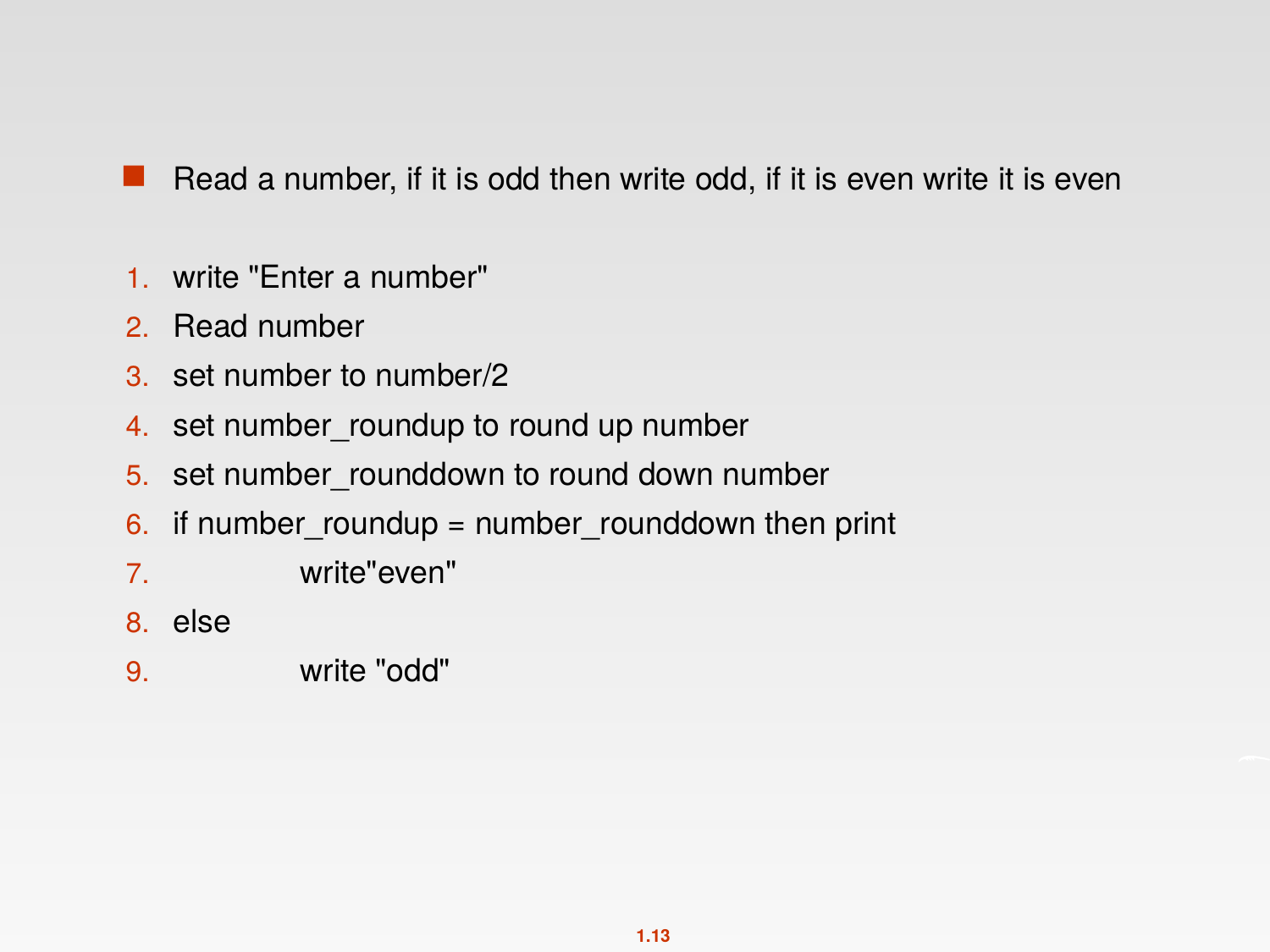

#
Read a number, if it is odd then write odd, if it is even write it is even

write "Enter a number"
Read number
set number to number/2
set number_roundup to round up number
set number_rounddown to round down number
if number_roundup = number_rounddown then print
	write"even"
else
	write "odd"